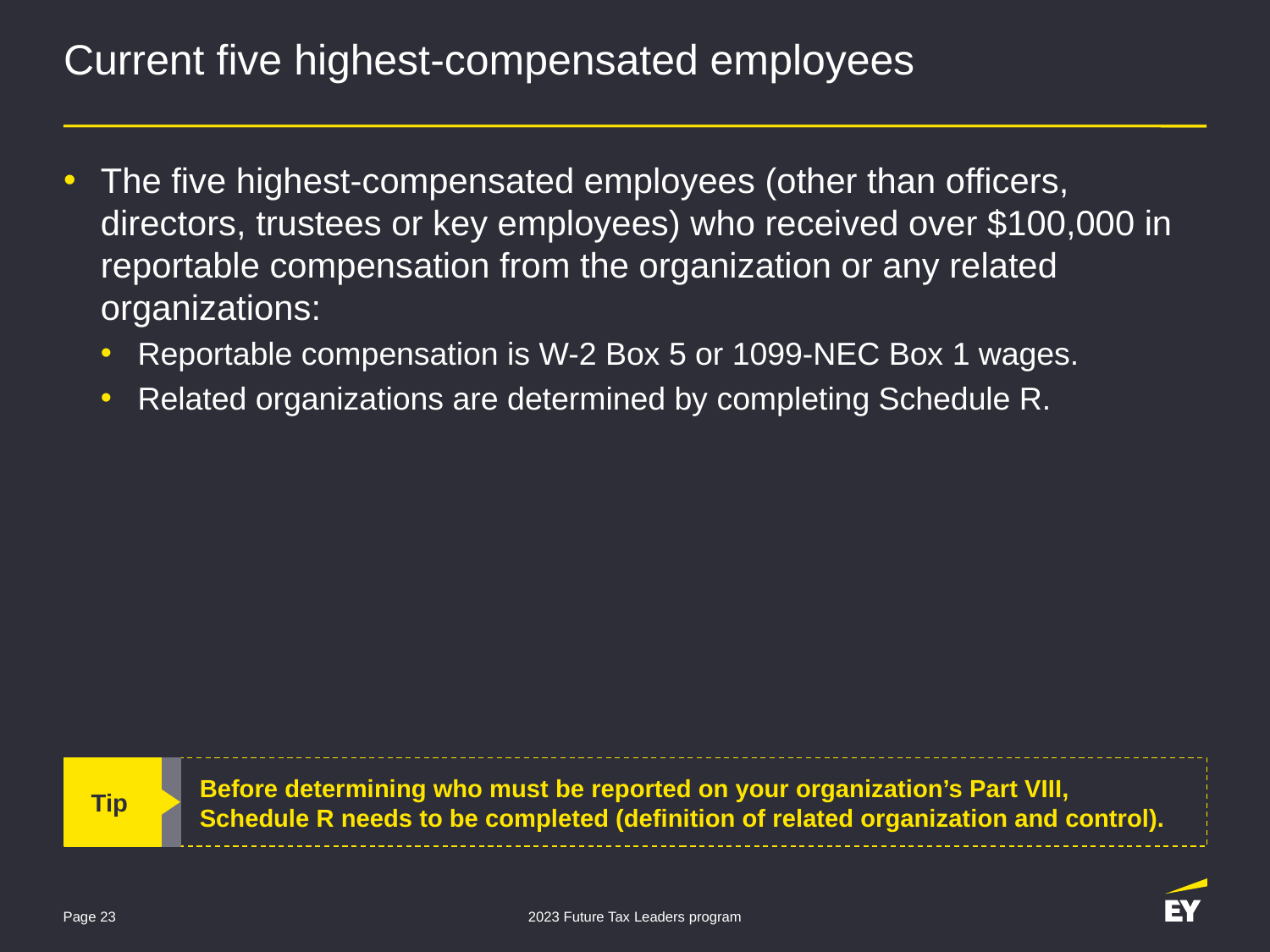

# Current five highest-compensated employees
The five highest-compensated employees (other than officers, directors, trustees or key employees) who received over $100,000 in reportable compensation from the organization or any related organizations:
Reportable compensation is W-2 Box 5 or 1099-NEC Box 1 wages.
Related organizations are determined by completing Schedule R.
Tip

Before determining who must be reported on your organization’s Part VIII, Schedule R needs to be completed (definition of related organization and control).